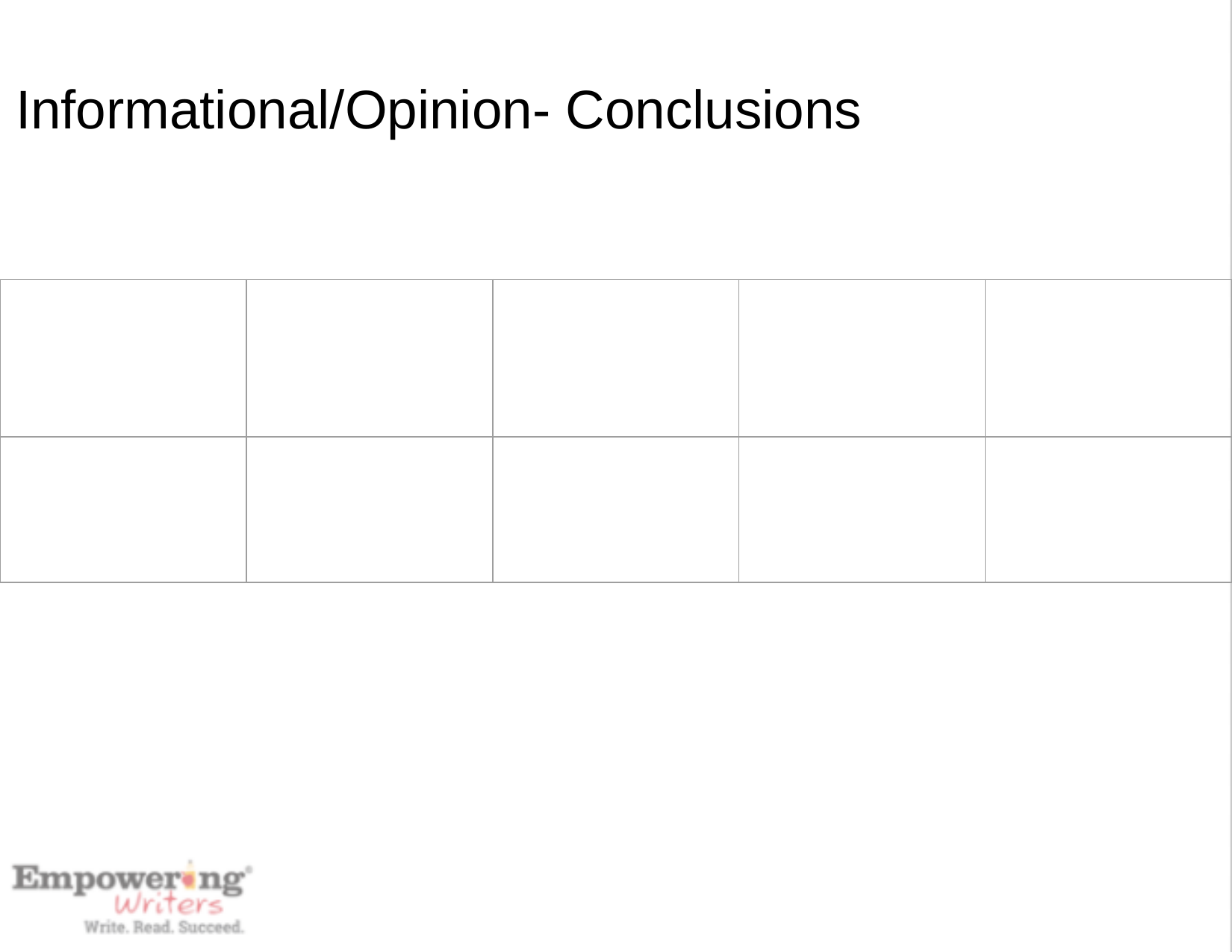

Lesson 6: Informational Pillar - Conclusion Paragraph
# Informational/Opinion- Conclusions
Lesson 7: Find the Matching Conclusion 1, 2
Lesson 11: Using Definitive Words and Phrases to Create Conclusions
|  |  |  |  |  |
| --- | --- | --- | --- | --- |
|  |  |  |  |  |
Lesson 8: Which Conclusion Would You Rather Read?
Lesson 9: Summing it All Up with Definitive Words and Phrase
Lesson 12: Adding a Conclusion Paragraph
Lesson 10: From Summarizing Framework to Conclusion Paragraph